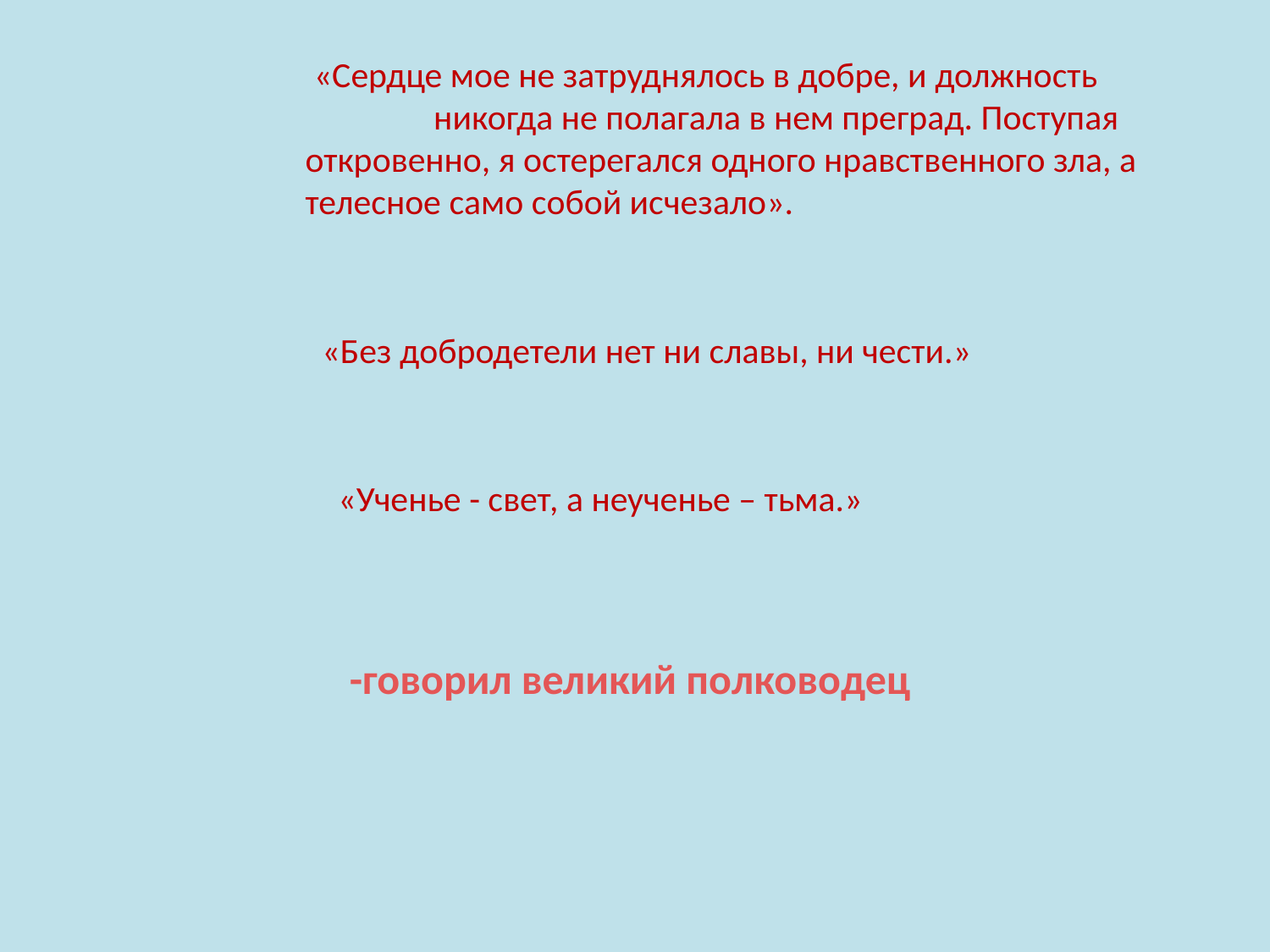

«Сердце мое не затруднялось в добре, и должность                       никогда не полагала в нем преград. Поступая  откровенно, я остерегался одного нравственного зла, а телесное само собой исчезало».

        «Без добродетели нет ни славы, ни чести.»

          «Ученье - свет, а неученье – тьма.»
-говорил великий полководец